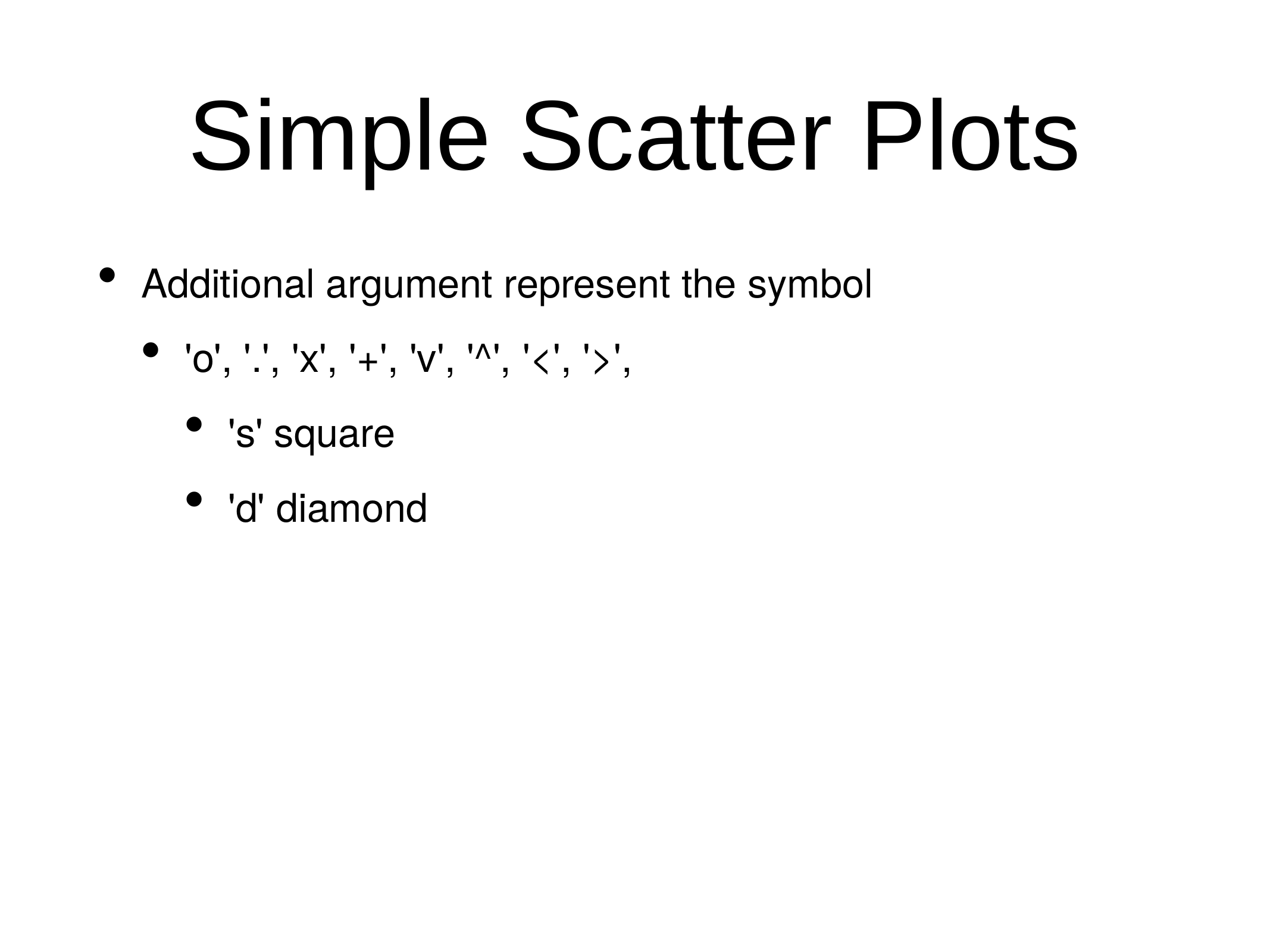

# Simple Scatter Plots
Additional argument represent the symbol
'o', '.', 'x', '+', 'v', '^', '<', '>',
's' square
'd' diamond